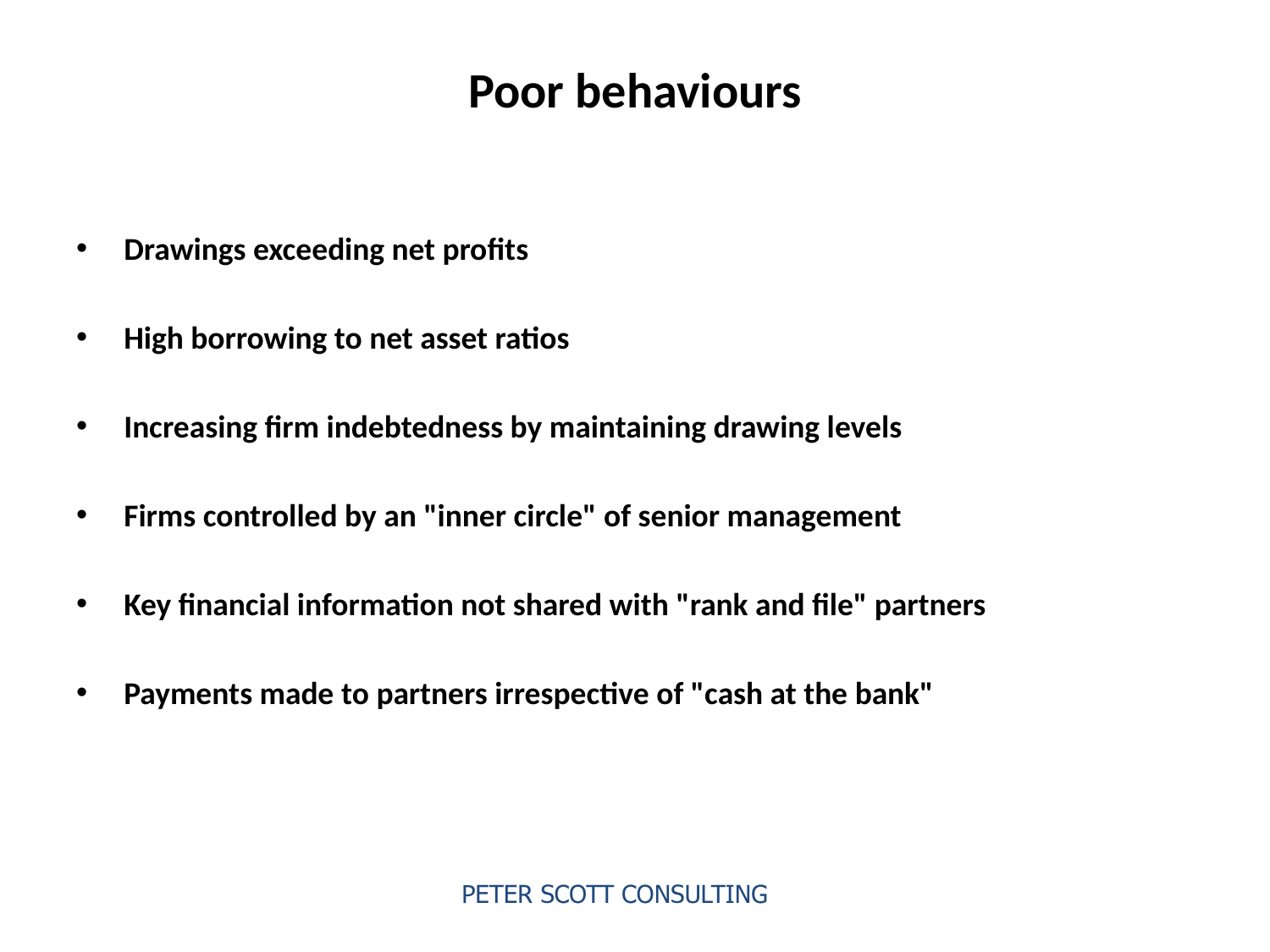

# Poor behaviours
Drawings exceeding net profits

High borrowing to net asset ratios

Increasing firm indebtedness by maintaining drawing levels

Firms controlled by an "inner circle" of senior management

Key financial information not shared with "rank and file" partners

Payments made to partners irrespective of "cash at the bank"

PETER SCOTT CONSULTING